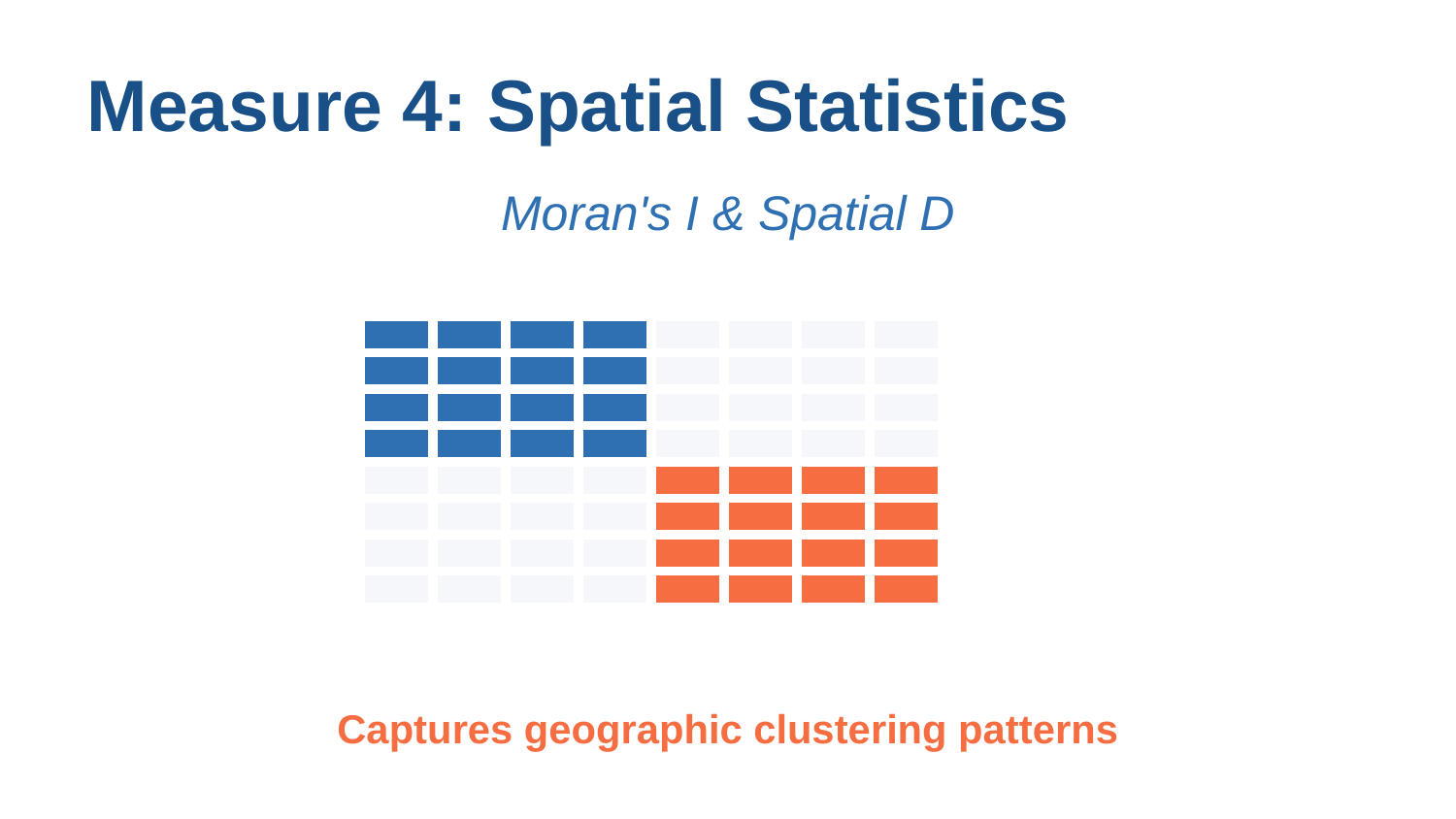

Measure 4: Spatial Statistics
Moran's I & Spatial D

Captures geographic clustering patterns